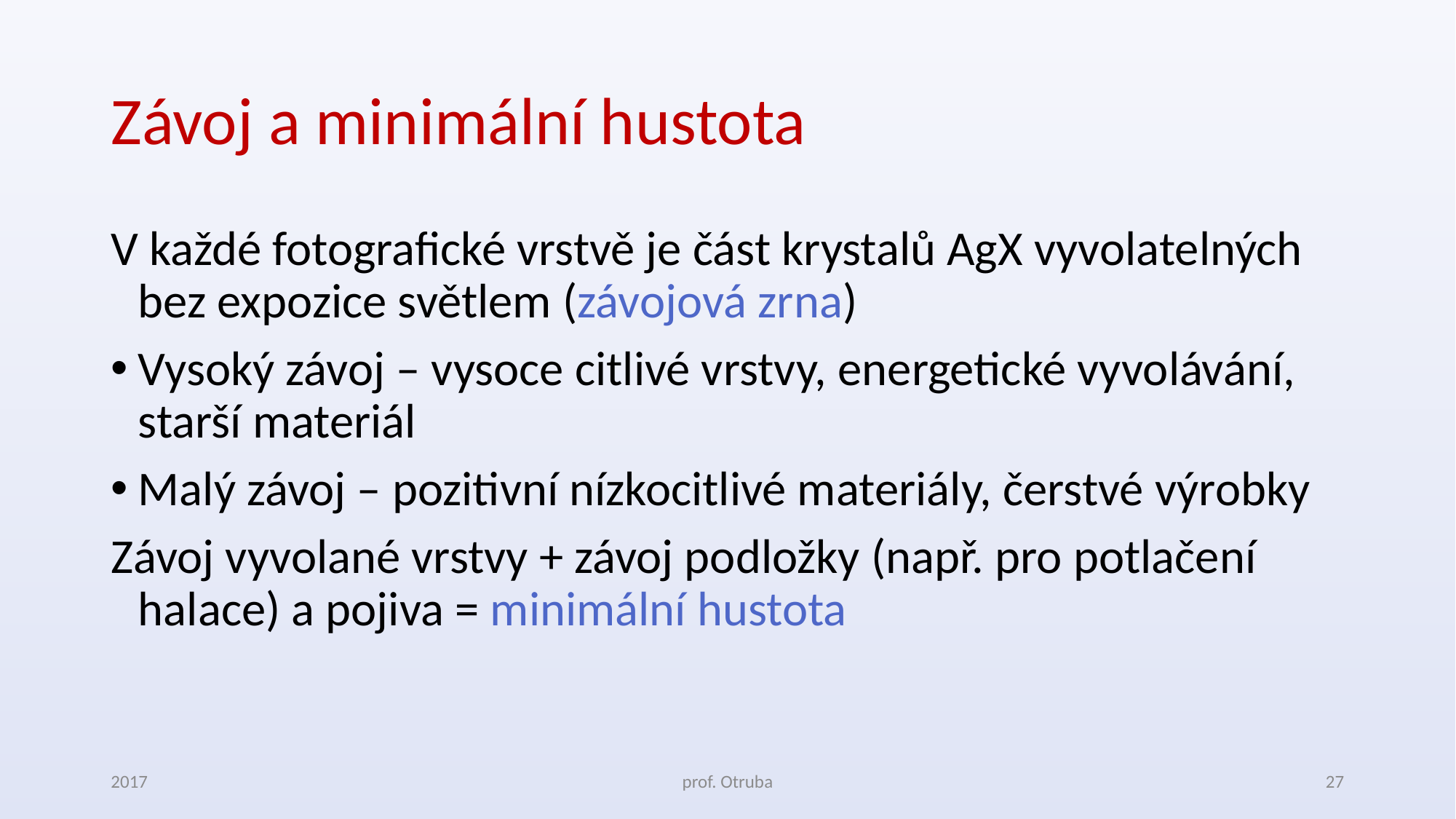

# Závoj a minimální hustota
V každé fotografické vrstvě je část krystalů AgX vyvolatelných bez expozice světlem (závojová zrna)
Vysoký závoj – vysoce citlivé vrstvy, energetické vyvolávání, starší materiál
Malý závoj – pozitivní nízkocitlivé materiály, čerstvé výrobky
Závoj vyvolané vrstvy + závoj podložky (např. pro potlačení halace) a pojiva = minimální hustota
2017
prof. Otruba
27